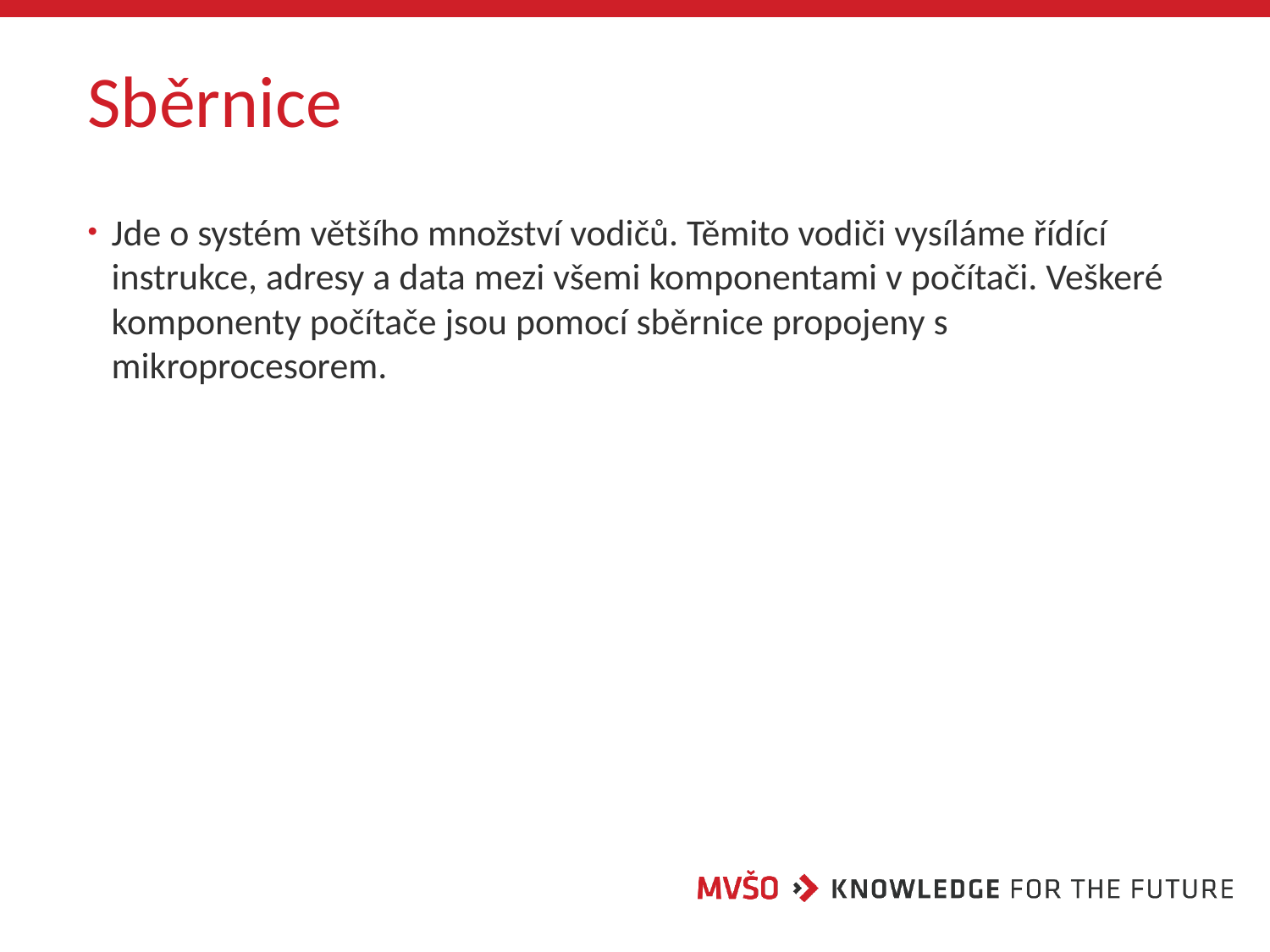

# Sběrnice
Jde o systém většího množství vodičů. Těmito vodiči vysíláme řídící instrukce, adresy a data mezi všemi komponentami v počítači. Veškeré komponenty počítače jsou pomocí sběrnice propojeny s mikroprocesorem.